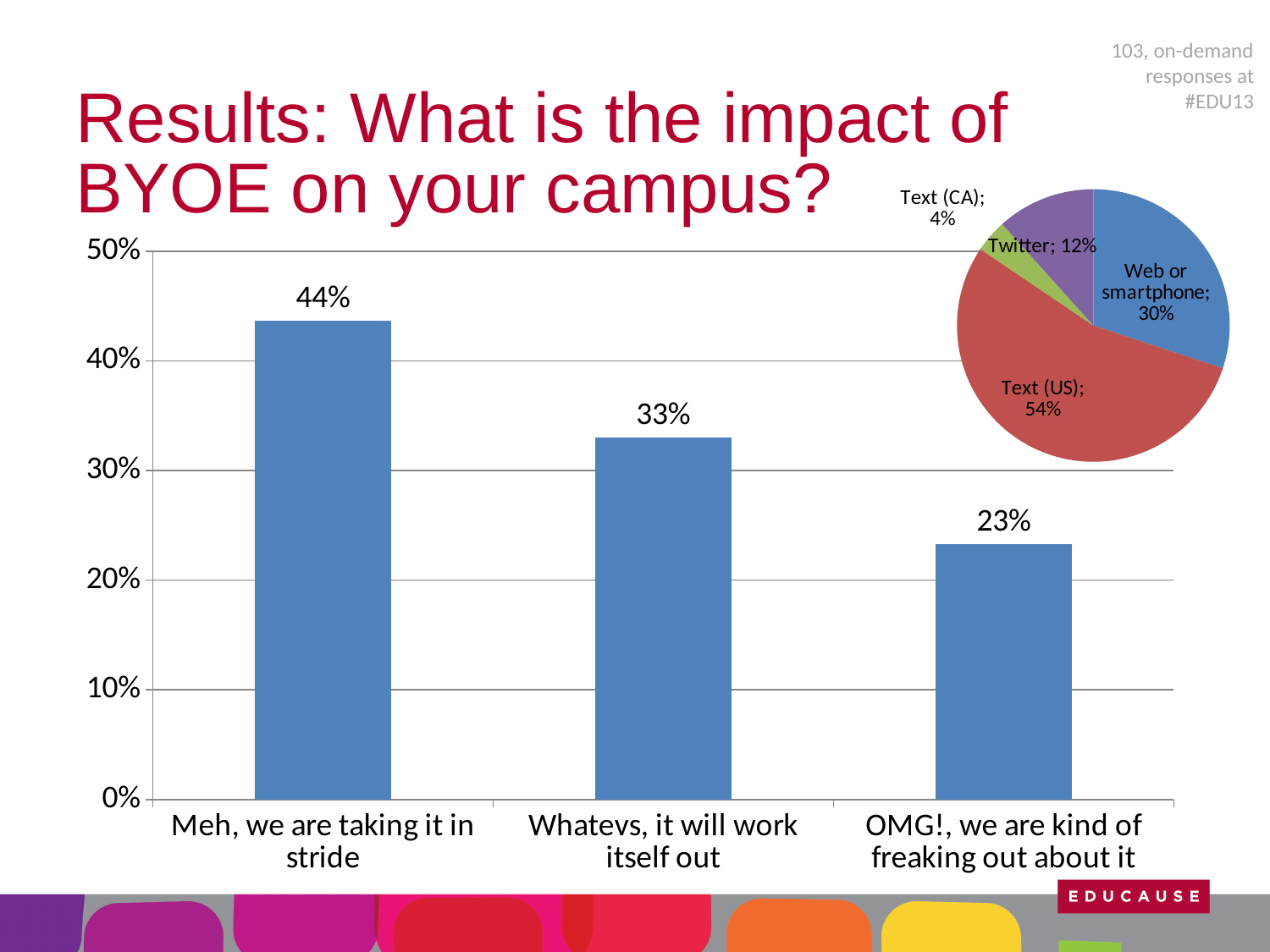

103, on-demand responses at #EDU13
# Results: What is the impact of BYOE on your campus?

### Chart

| Category | Series 1 |
|---|---|
| Web or smartphone | 0.30097087378640774 |
| Text (US) | 0.5436893203883495 |
| Text (CA) | 0.038834951456310676 |
| Twitter | 0.11650485436893204 |

### Chart

| Category | Series 1 |
|---|---|
| Meh, we are taking it in stride | 0.4368932038834951 |
| Whatevs, it will work itself out | 0.3300970873786408 |
| OMG!, we are kind of freaking out about it | 0.23300970873786409 |